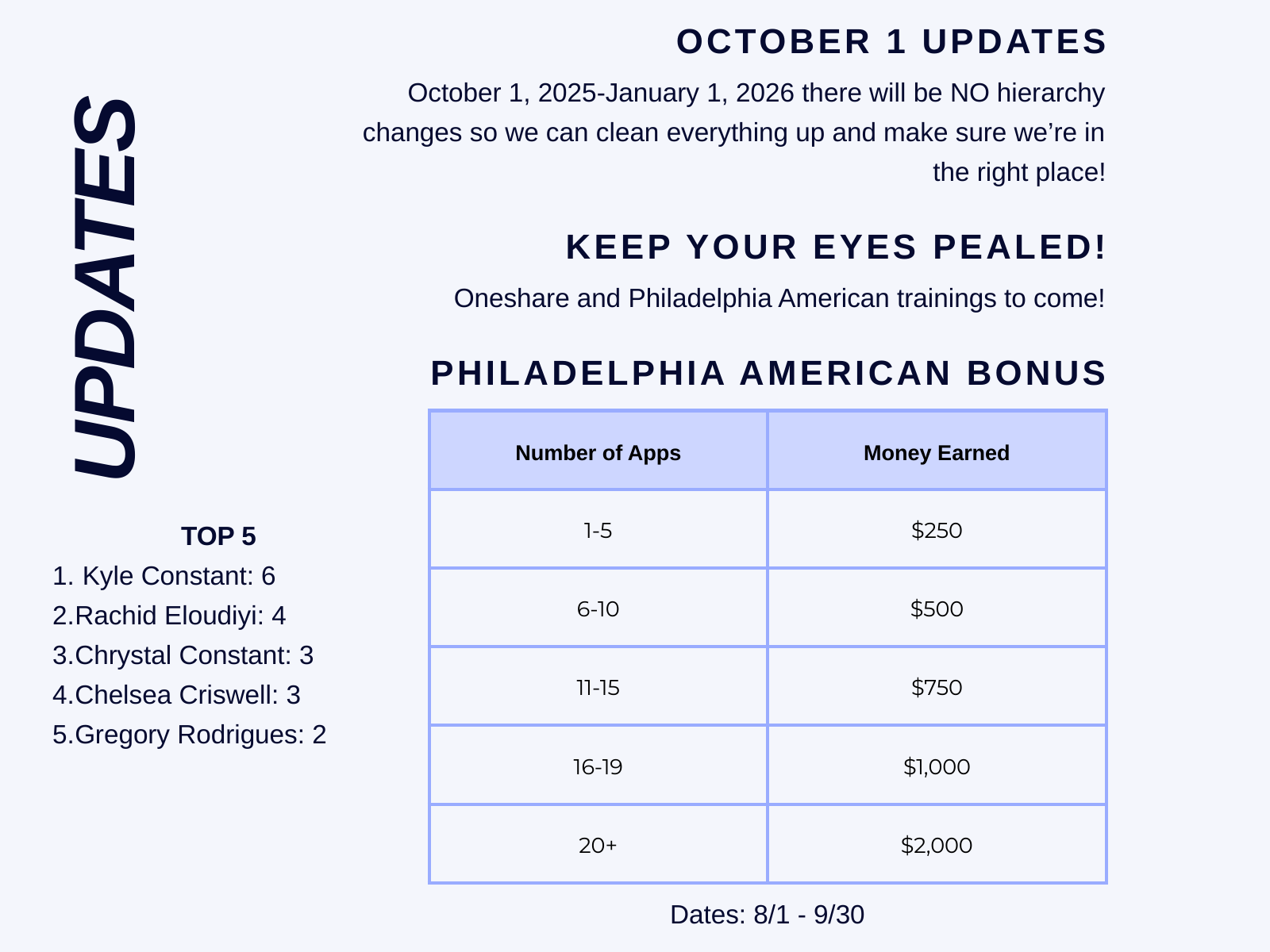

OCTOBER 1 UPDATES
October 1, 2025-January 1, 2026 there will be NO hierarchy changes so we can clean everything up and make sure we’re in the right place!
KEEP YOUR EYES PEALED!
Oneshare and Philadelphia American trainings to come!
PHILADELPHIA AMERICAN BONUS

UPDATES
| Number of Apps | Money Earned |
| --- | --- |
| 1-5 | $250 |
| 6-10 | $500 |
| 11-15 | $750 |
| 16-19 | $1,000 |
| 20+ | $2,000 |
TOP 5
 Kyle Constant: 6
Rachid Eloudiyi: 4
Chrystal Constant: 3
Chelsea Criswell: 3
Gregory Rodrigues: 2
Dates: 8/1 - 9/30